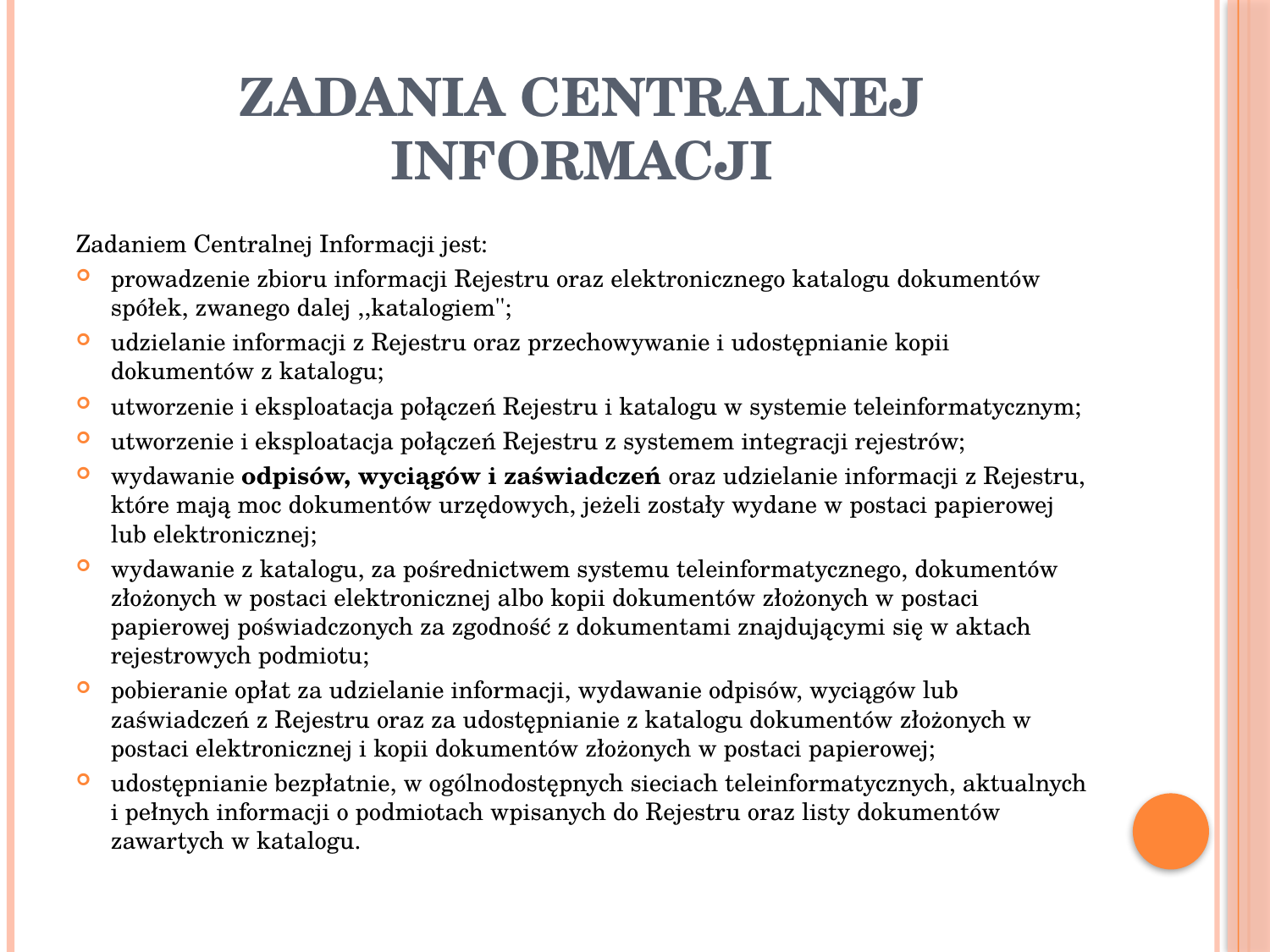

# Zadania Centralnej Informacji
Zadaniem Centralnej Informacji jest:
prowadzenie zbioru informacji Rejestru oraz elektronicznego katalogu dokumentów spółek, zwanego dalej ,,katalogiem'';
udzielanie informacji z Rejestru oraz przechowywanie i udostępnianie kopii dokumentów z katalogu;
utworzenie i eksploatacja połączeń Rejestru i katalogu w systemie teleinformatycznym;
utworzenie i eksploatacja połączeń Rejestru z systemem integracji rejestrów;
wydawanie odpisów, wyciągów i zaświadczeń oraz udzielanie informacji z Rejestru, które mają moc dokumentów urzędowych, jeżeli zostały wydane w postaci papierowej lub elektronicznej;
wydawanie z katalogu, za pośrednictwem systemu teleinformatycznego, dokumentów złożonych w postaci elektronicznej albo kopii dokumentów złożonych w postaci papierowej poświadczonych za zgodność z dokumentami znajdującymi się w aktach rejestrowych podmiotu;
pobieranie opłat za udzielanie informacji, wydawanie odpisów, wyciągów lub zaświadczeń z Rejestru oraz za udostępnianie z katalogu dokumentów złożonych w postaci elektronicznej i kopii dokumentów złożonych w postaci papierowej;
udostępnianie bezpłatnie, w ogólnodostępnych sieciach teleinformatycznych, aktualnych i pełnych informacji o podmiotach wpisanych do Rejestru oraz listy dokumentów zawartych w katalogu.